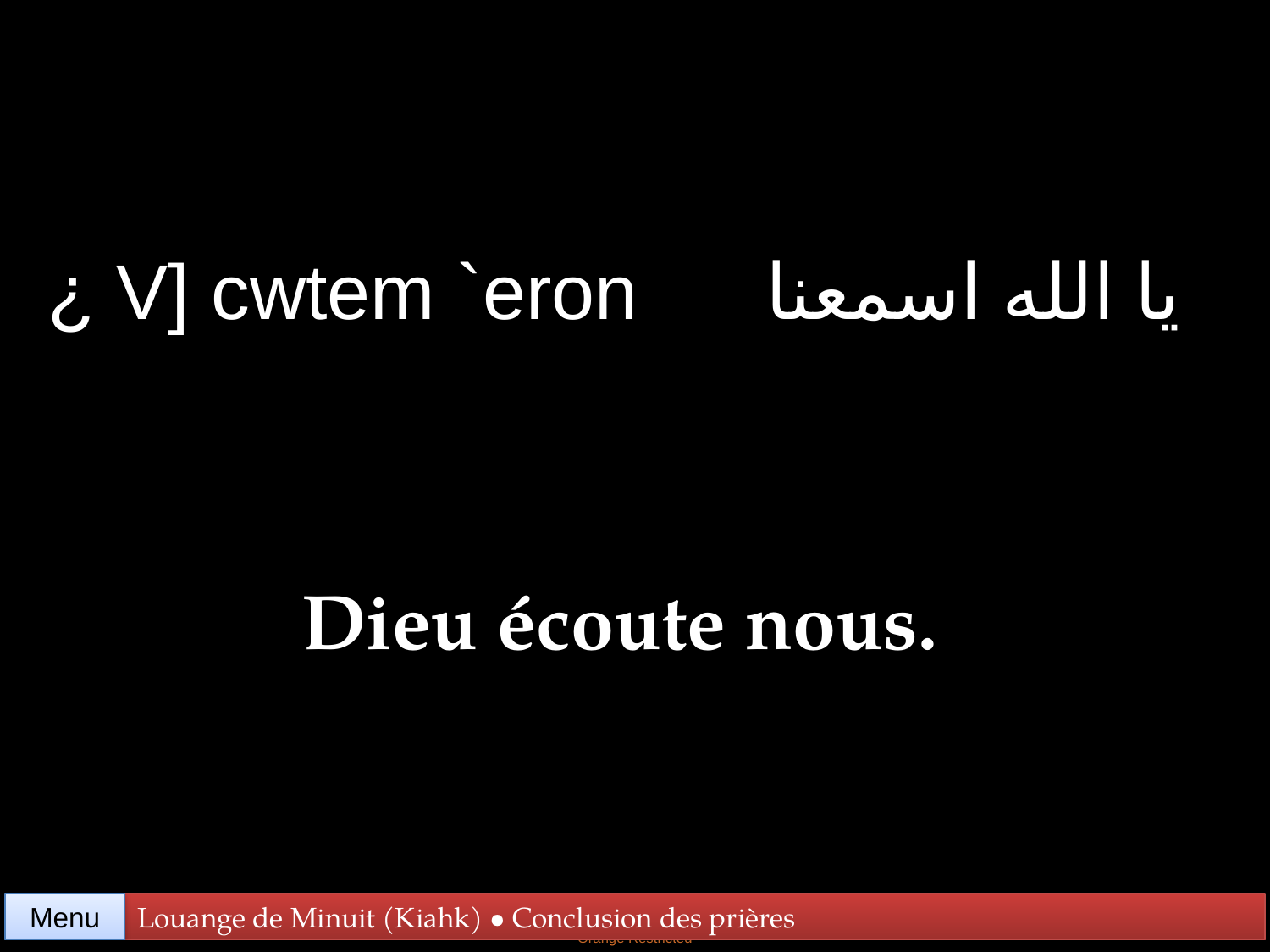

¿ V] cwtem `eron
يا الله اسمعنا
Dieu écoute nous.
Menu
Louange de Minuit (Kiahk) • Conclusion des prières